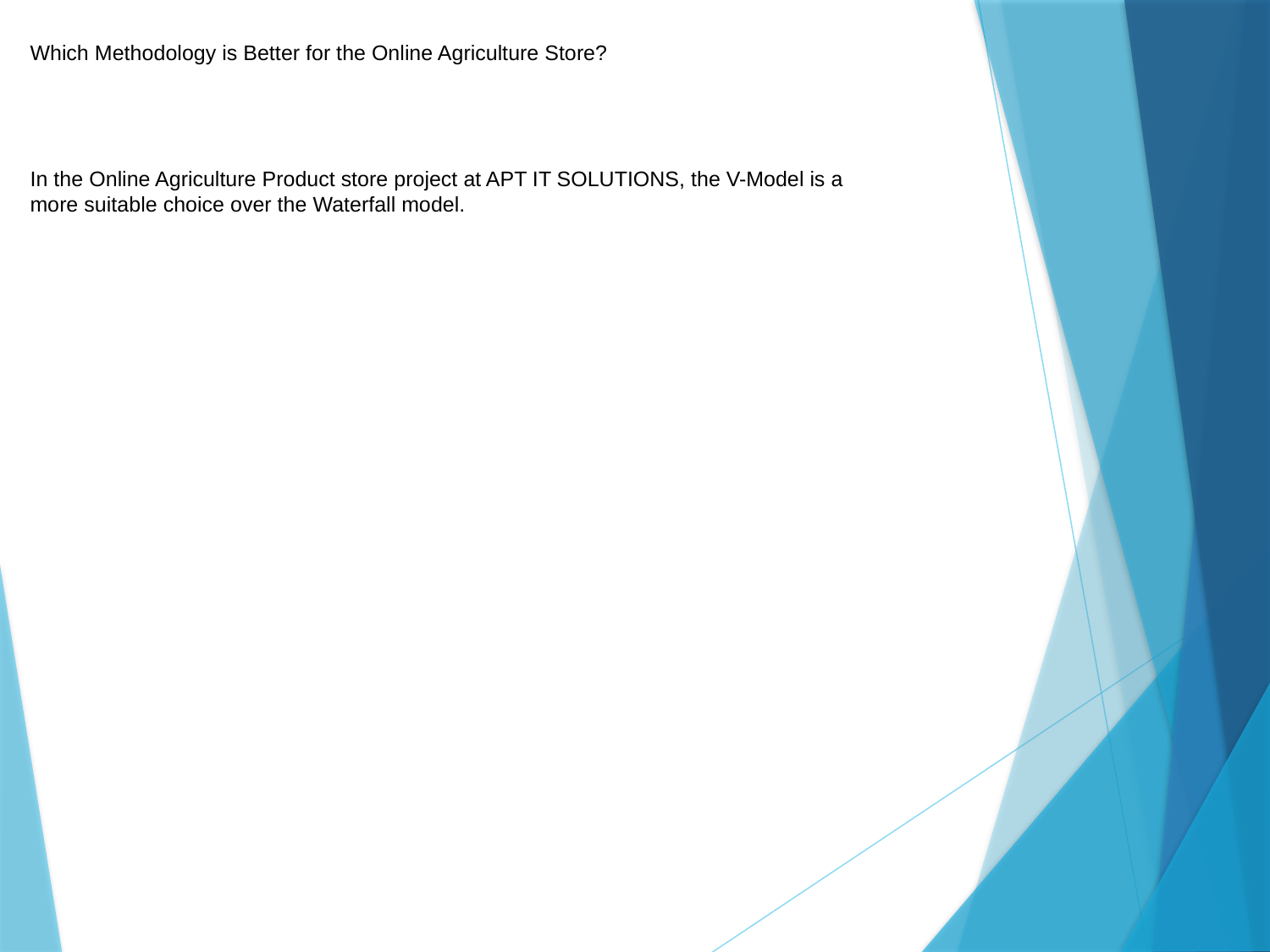

Which Methodology is Better for the Online Agriculture Store?

In the Online Agriculture Product store project at APT IT SOLUTIONS, the V-Model is a more suitable choice over the Waterfall model.